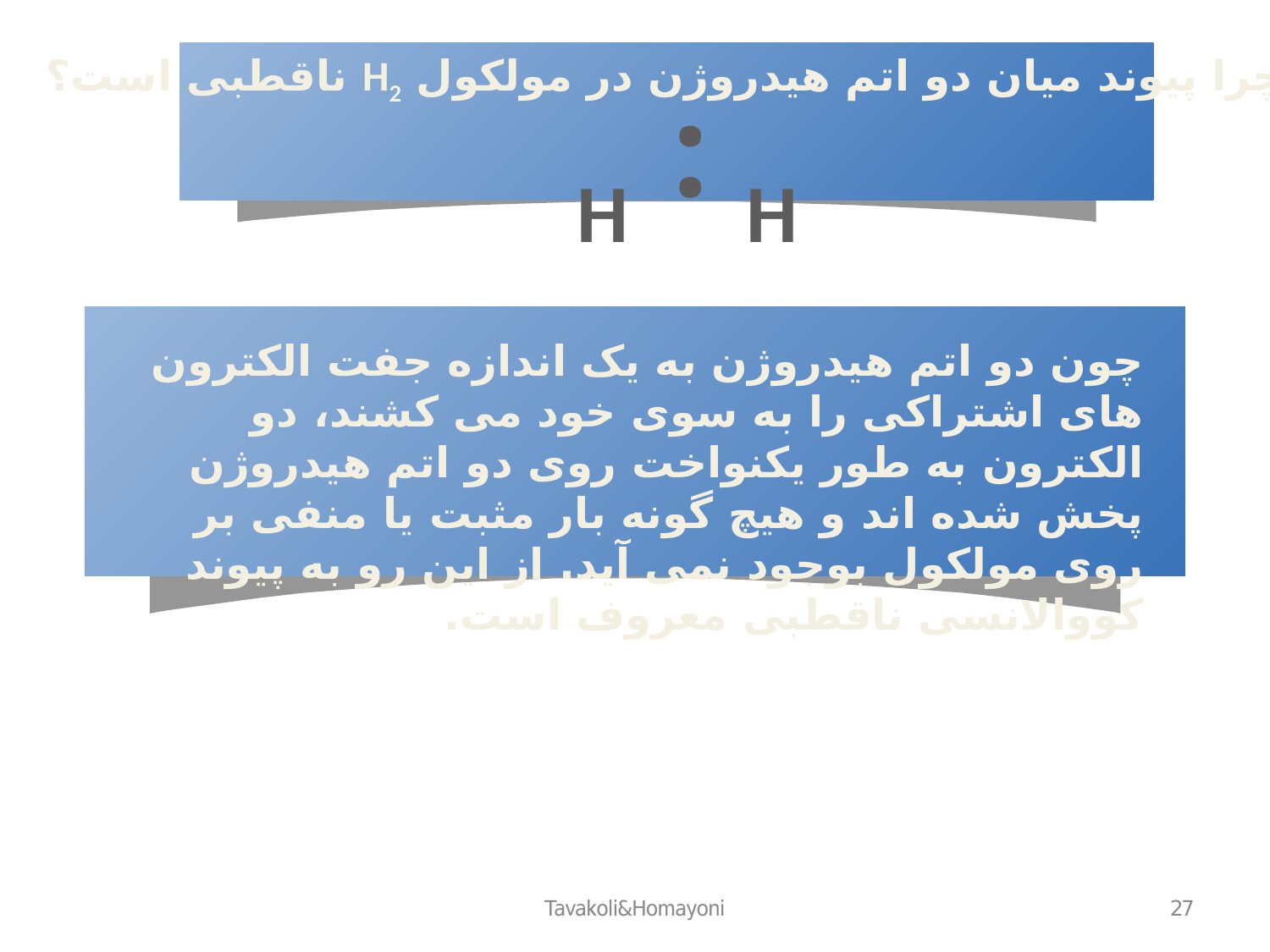

چرا پیوند میان دو اتم هیدروژن در مولکول H2 ناقطبی است؟
:
H
H

چون دو اتم هیدروژن به یک اندازه جفت الکترون های اشتراکی را به سوی خود می کشند، دو الکترون به طور یکنواخت روی دو اتم هیدروژن پخش شده اند و هیچ گونه بار مثبت یا منفی بر روی مولکول بوجود نمی آید. از این رو به پیوند کووالانسی ناقطبی معروف است.
Tavakoli&Homayoni
27